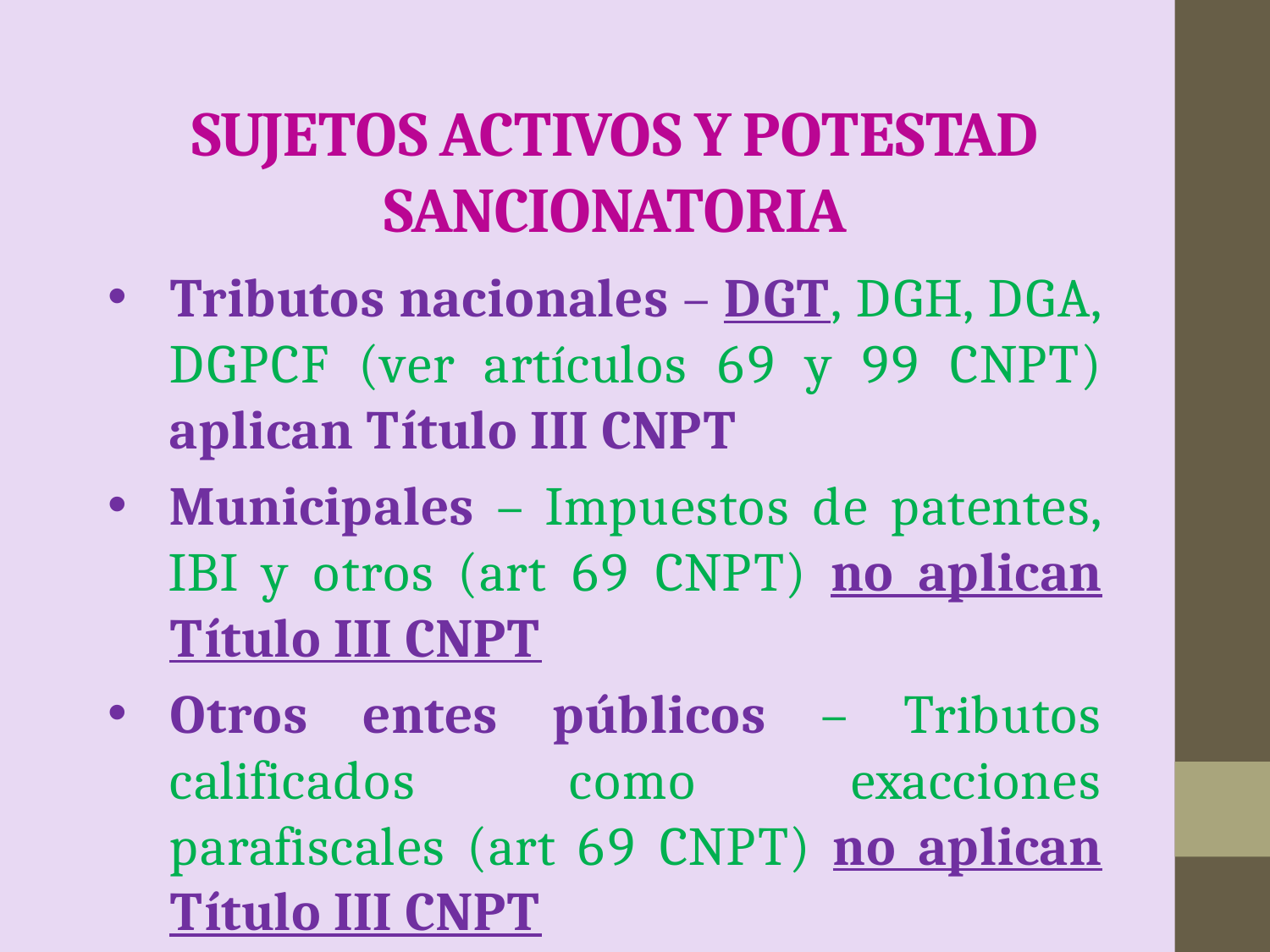

# SUJETOS ACTIVOS Y POTESTAD SANCIONATORIA
Tributos nacionales – DGT, DGH, DGA, DGPCF (ver artículos 69 y 99 CNPT) aplican Título III CNPT
Municipales – Impuestos de patentes, IBI y otros (art 69 CNPT) no aplican Título III CNPT
Otros entes públicos – Tributos calificados como exacciones parafiscales (art 69 CNPT) no aplican Título III CNPT